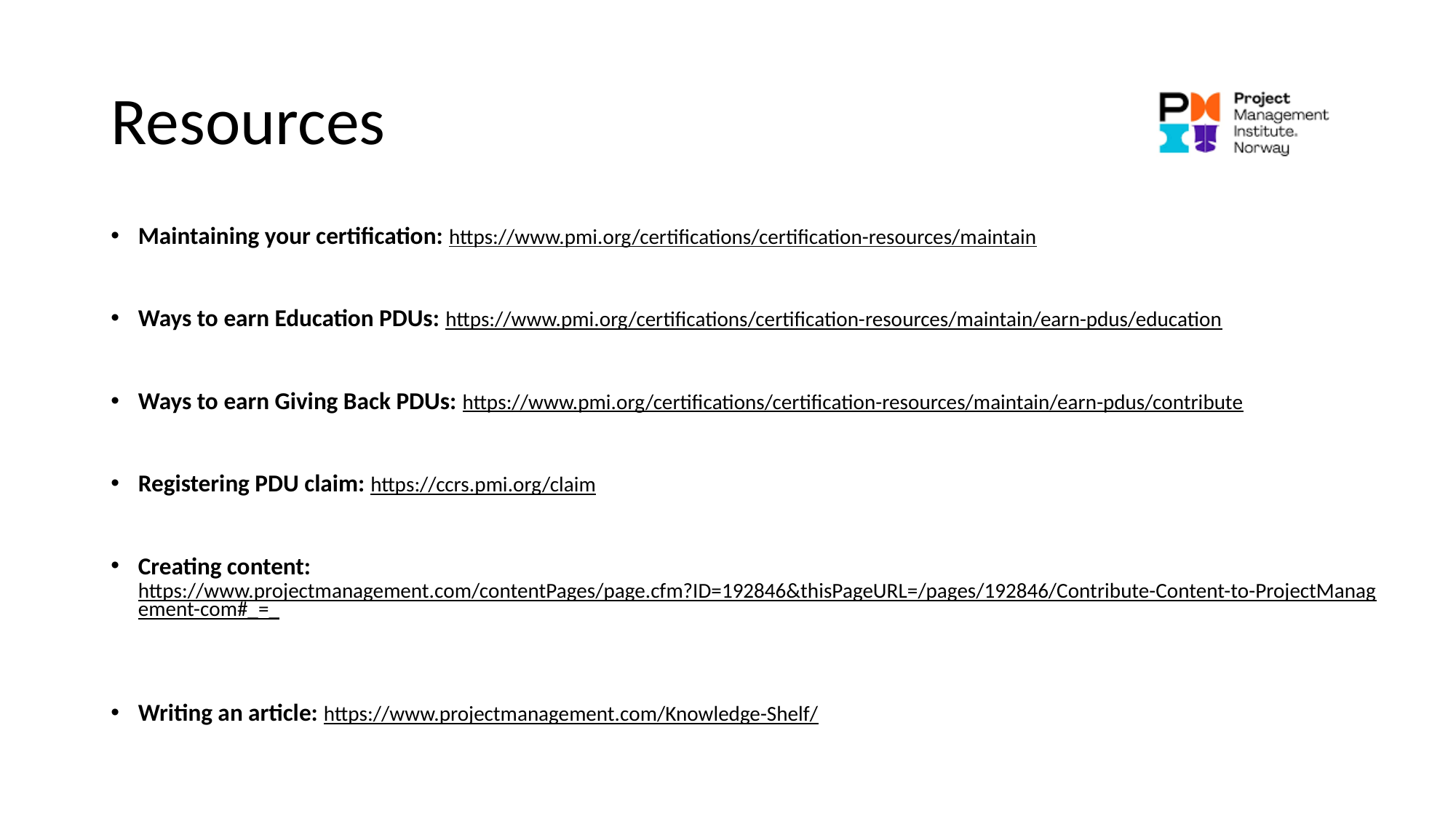

# Resources
Maintaining your certification: https://www.pmi.org/certifications/certification-resources/maintain

Ways to earn Education PDUs: https://www.pmi.org/certifications/certification-resources/maintain/earn-pdus/education

Ways to earn Giving Back PDUs: https://www.pmi.org/certifications/certification-resources/maintain/earn-pdus/contribute

Registering PDU claim: https://ccrs.pmi.org/claim

Creating content: https://www.projectmanagement.com/contentPages/page.cfm?ID=192846&thisPageURL=/pages/192846/Contribute-Content-to-ProjectManagement-com#_=_

Writing an article: https://www.projectmanagement.com/Knowledge-Shelf/